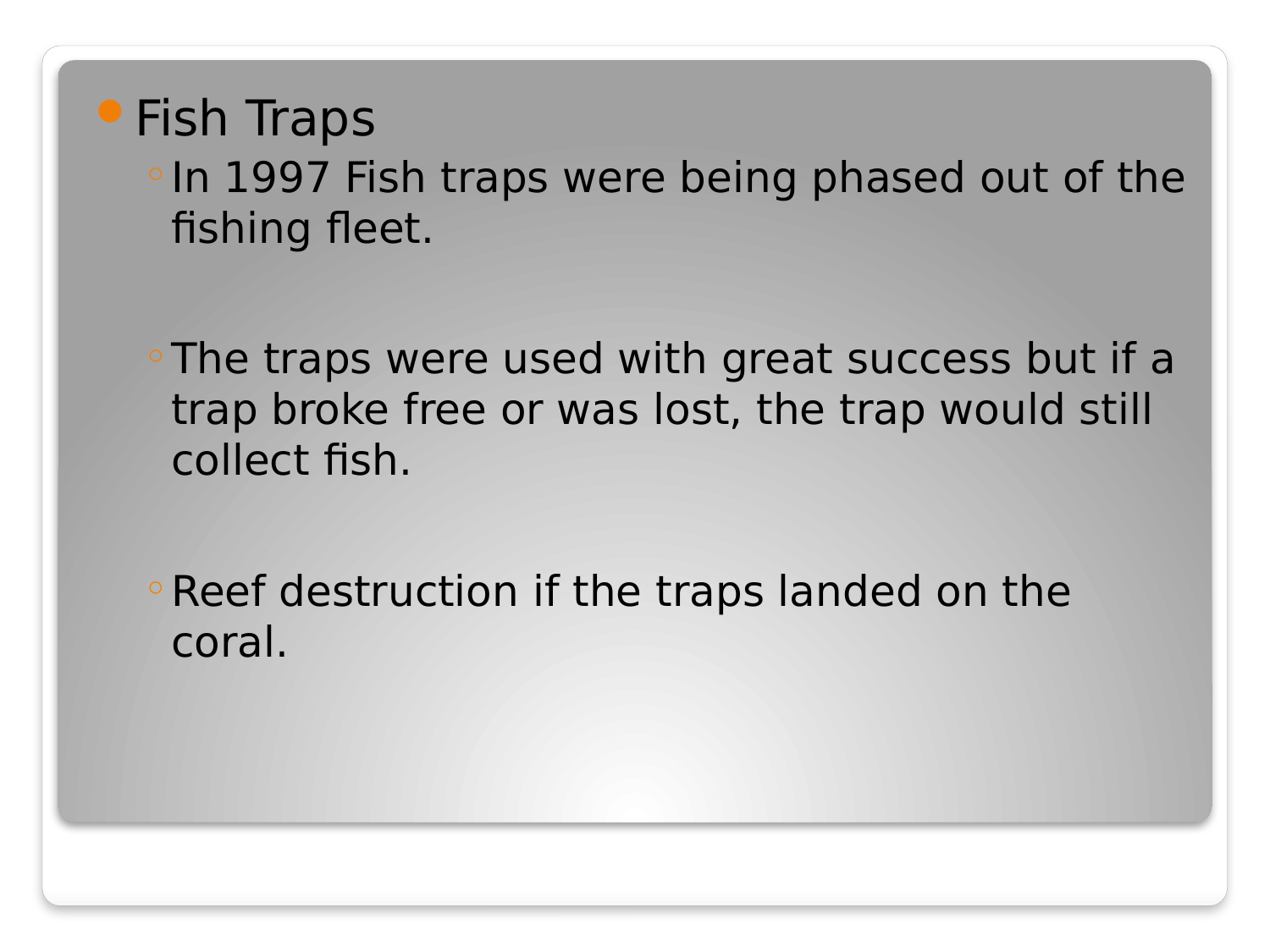

Fish Traps
In 1997 Fish traps were being phased out of the fishing fleet.

The traps were used with great success but if a trap broke free or was lost, the trap would still collect fish.

Reef destruction if the traps landed on the coral.

#